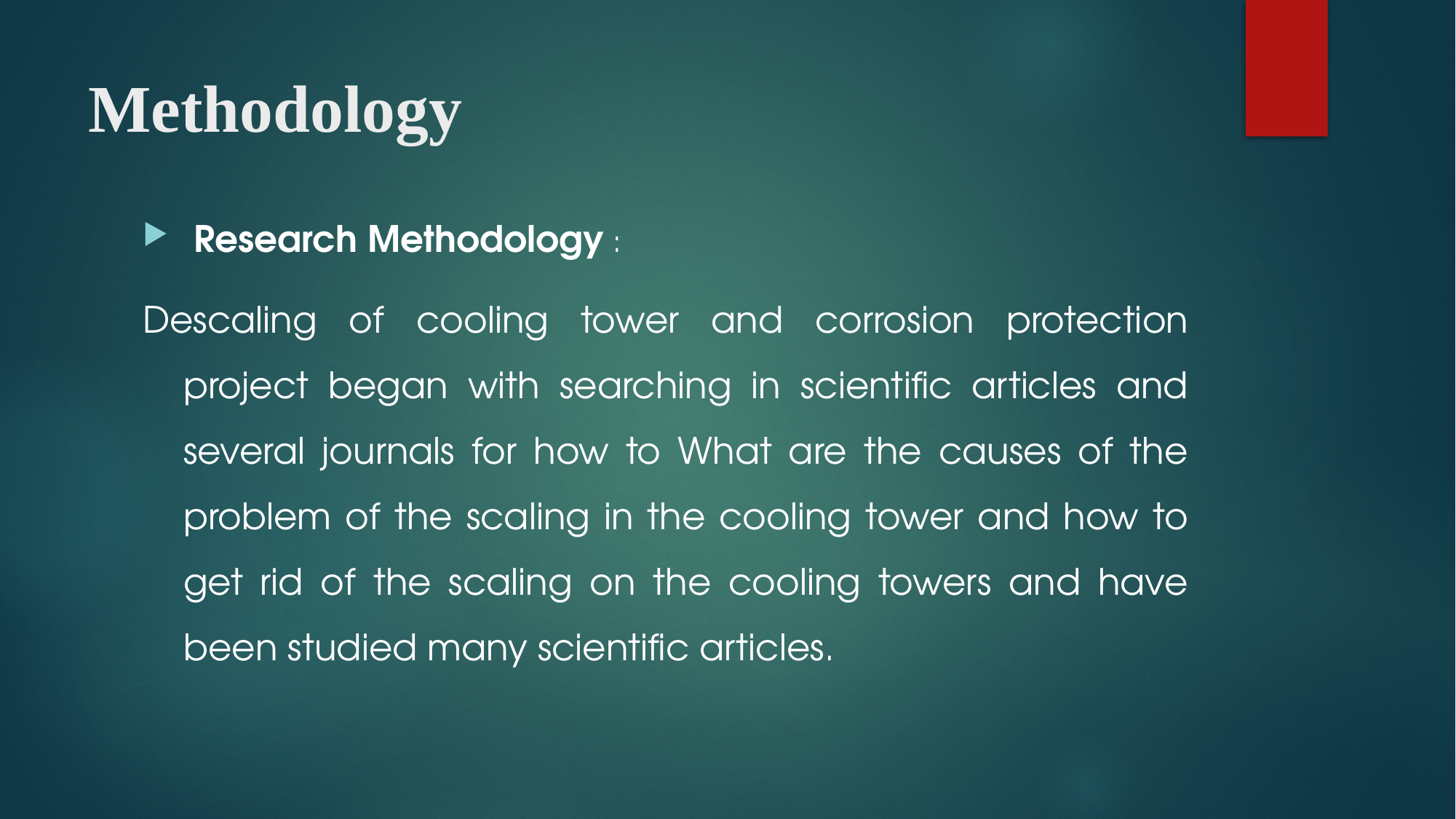

# Methodology
 Research Methodology :
Descaling of cooling tower and corrosion protection project began with searching in scientific articles and several journals for how to What are the causes of the problem of the scaling in the cooling tower and how to get rid of the scaling on the cooling towers and have been studied many scientific articles.